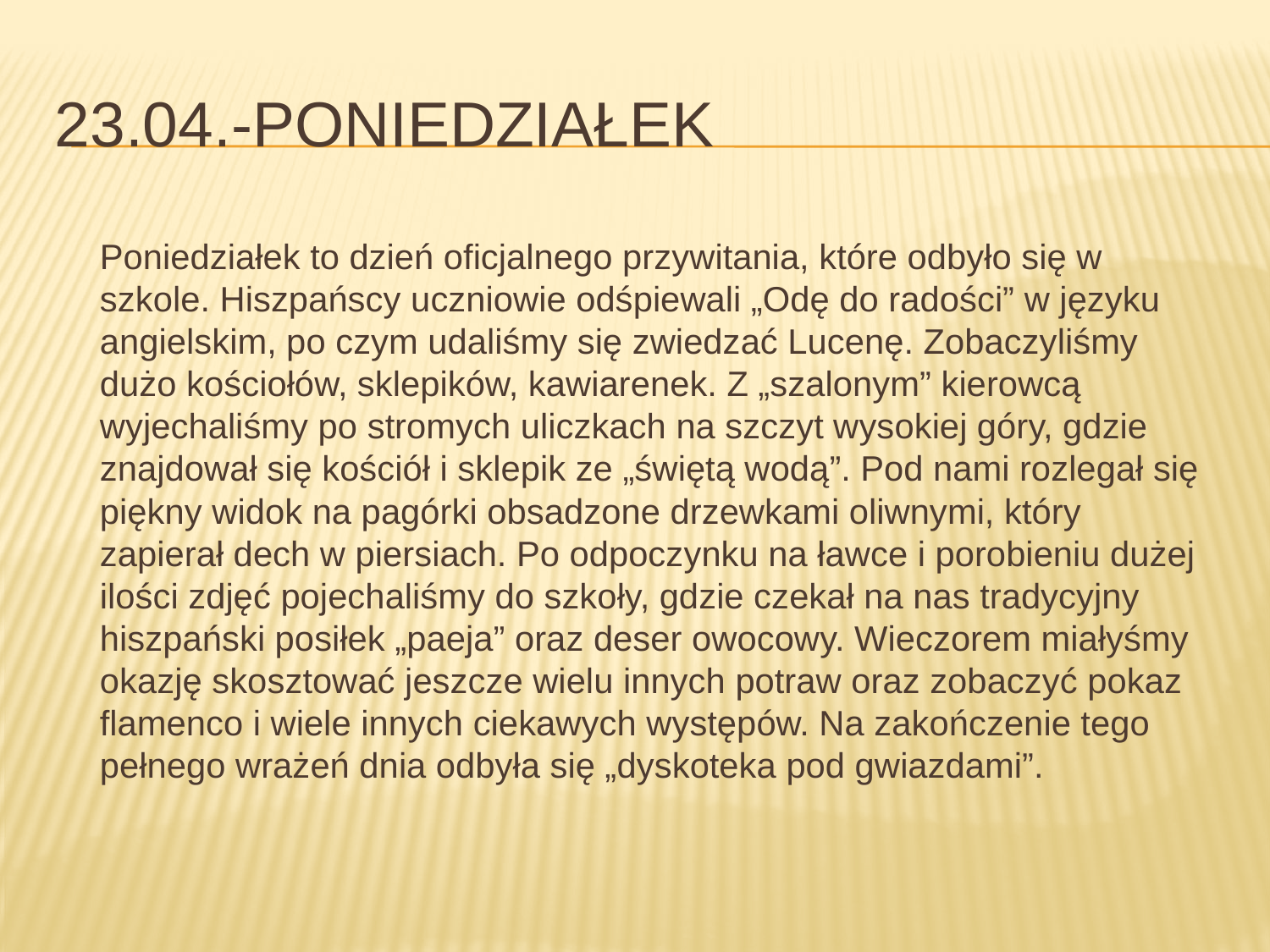

# 23.04.-poniedziałek
	Poniedziałek to dzień oficjalnego przywitania, które odbyło się w szkole. Hiszpańscy uczniowie odśpiewali „Odę do radości” w języku angielskim, po czym udaliśmy się zwiedzać Lucenę. Zobaczyliśmy dużo kościołów, sklepików, kawiarenek. Z „szalonym” kierowcą wyjechaliśmy po stromych uliczkach na szczyt wysokiej góry, gdzie znajdował się kościół i sklepik ze „świętą wodą”. Pod nami rozlegał się piękny widok na pagórki obsadzone drzewkami oliwnymi, który zapierał dech w piersiach. Po odpoczynku na ławce i porobieniu dużej ilości zdjęć pojechaliśmy do szkoły, gdzie czekał na nas tradycyjny hiszpański posiłek „paeja” oraz deser owocowy. Wieczorem miałyśmy okazję skosztować jeszcze wielu innych potraw oraz zobaczyć pokaz flamenco i wiele innych ciekawych występów. Na zakończenie tego pełnego wrażeń dnia odbyła się „dyskoteka pod gwiazdami”.